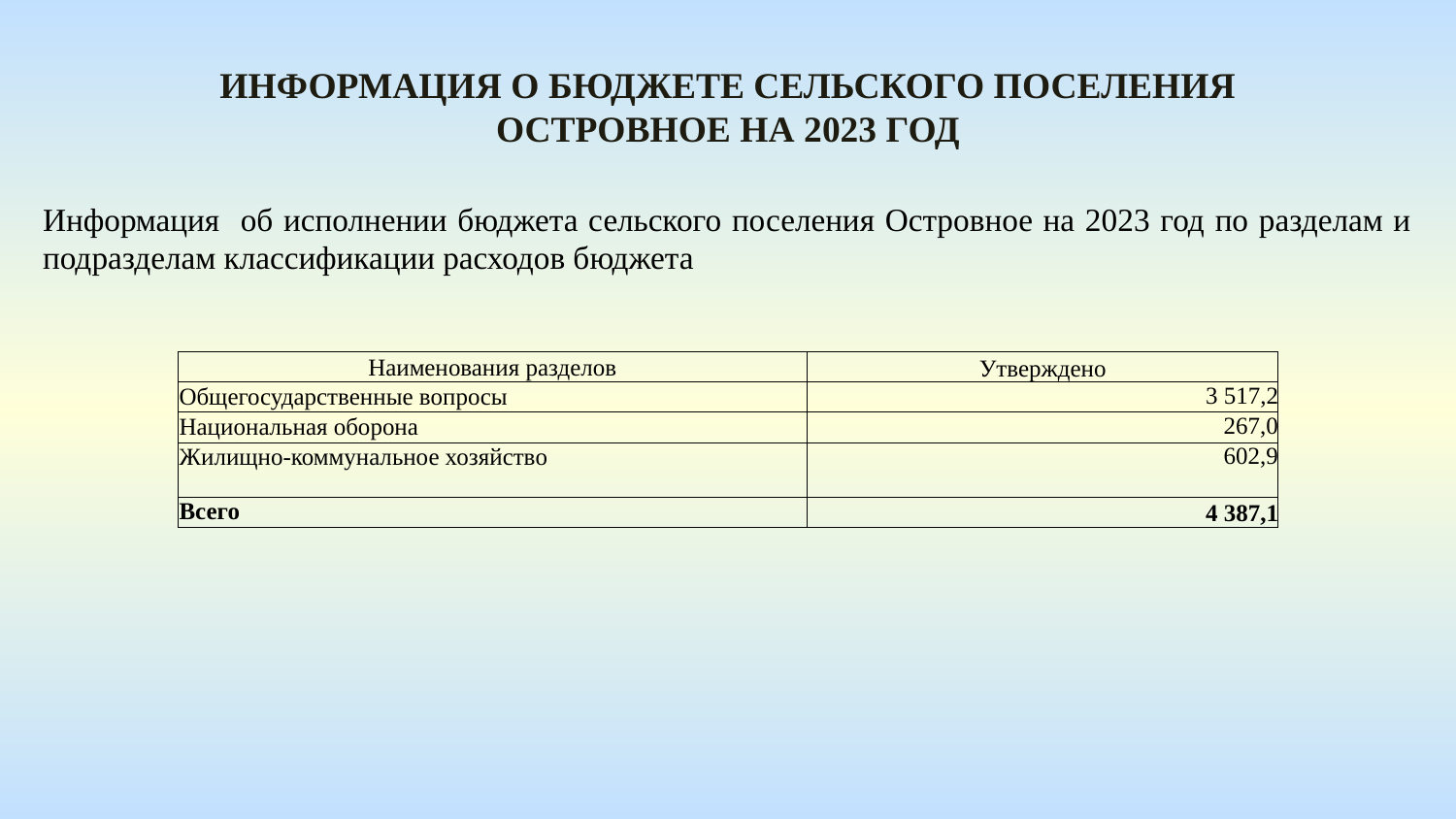

Информация о бюджете сельского поселения островное На 2023 год
Информация  об исполнении бюджета сельского поселения Островное на 2023 год по разделам и подразделам классификации расходов бюджета
| Наименования разделов | Утверждено |
| --- | --- |
| Общегосударственные вопросы | 3 517,2 |
| Национальная оборона | 267,0 |
| Жилищно-коммунальное хозяйство | 602,9 |
| Всего | 4 387,1 |